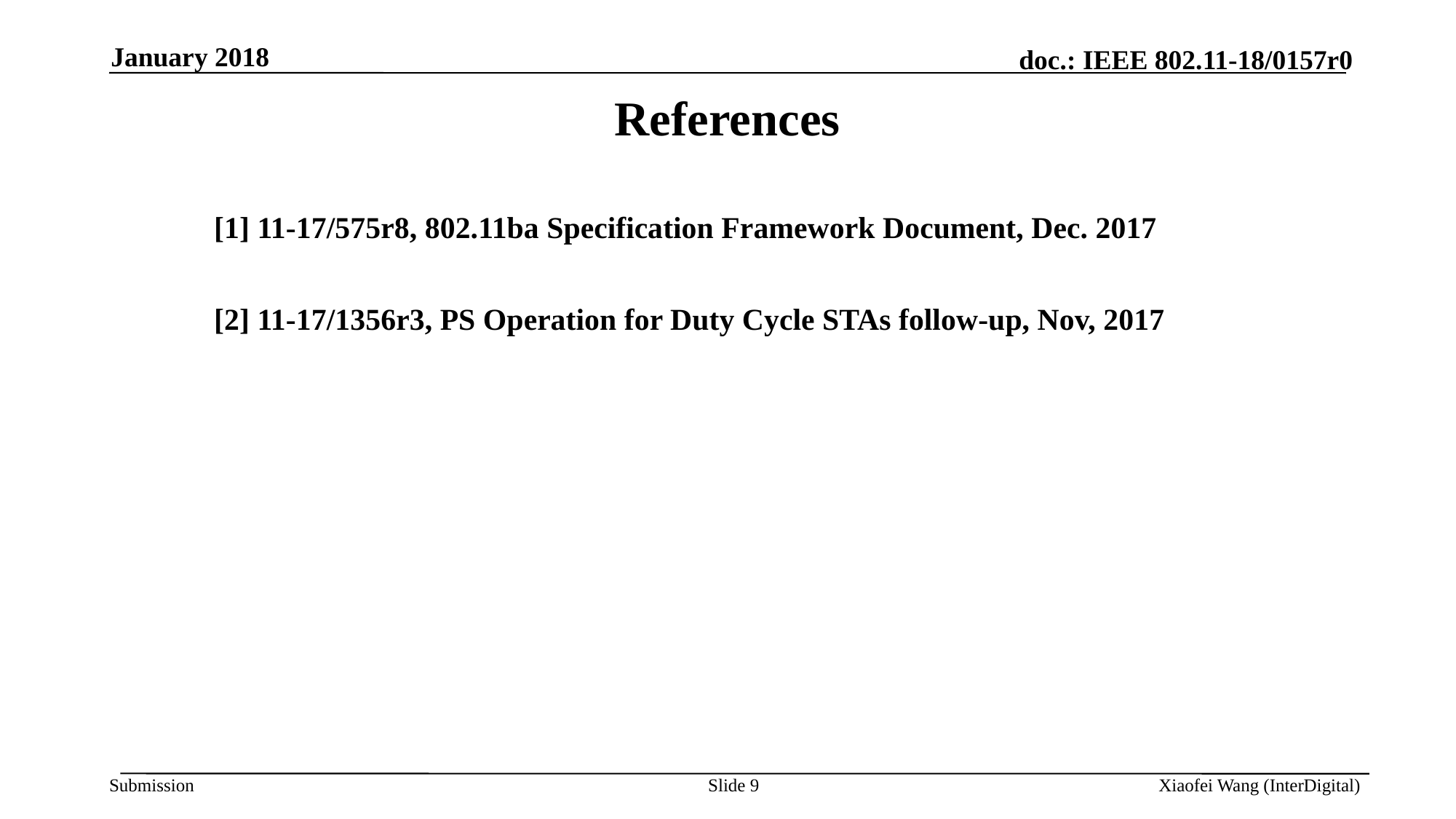

January 2018
References
[1] 11-17/575r8, 802.11ba Specification Framework Document, Dec. 2017

[2] 11-17/1356r3, PS Operation for Duty Cycle STAs follow-up, Nov, 2017

Slide 9
Xiaofei Wang (InterDigital)